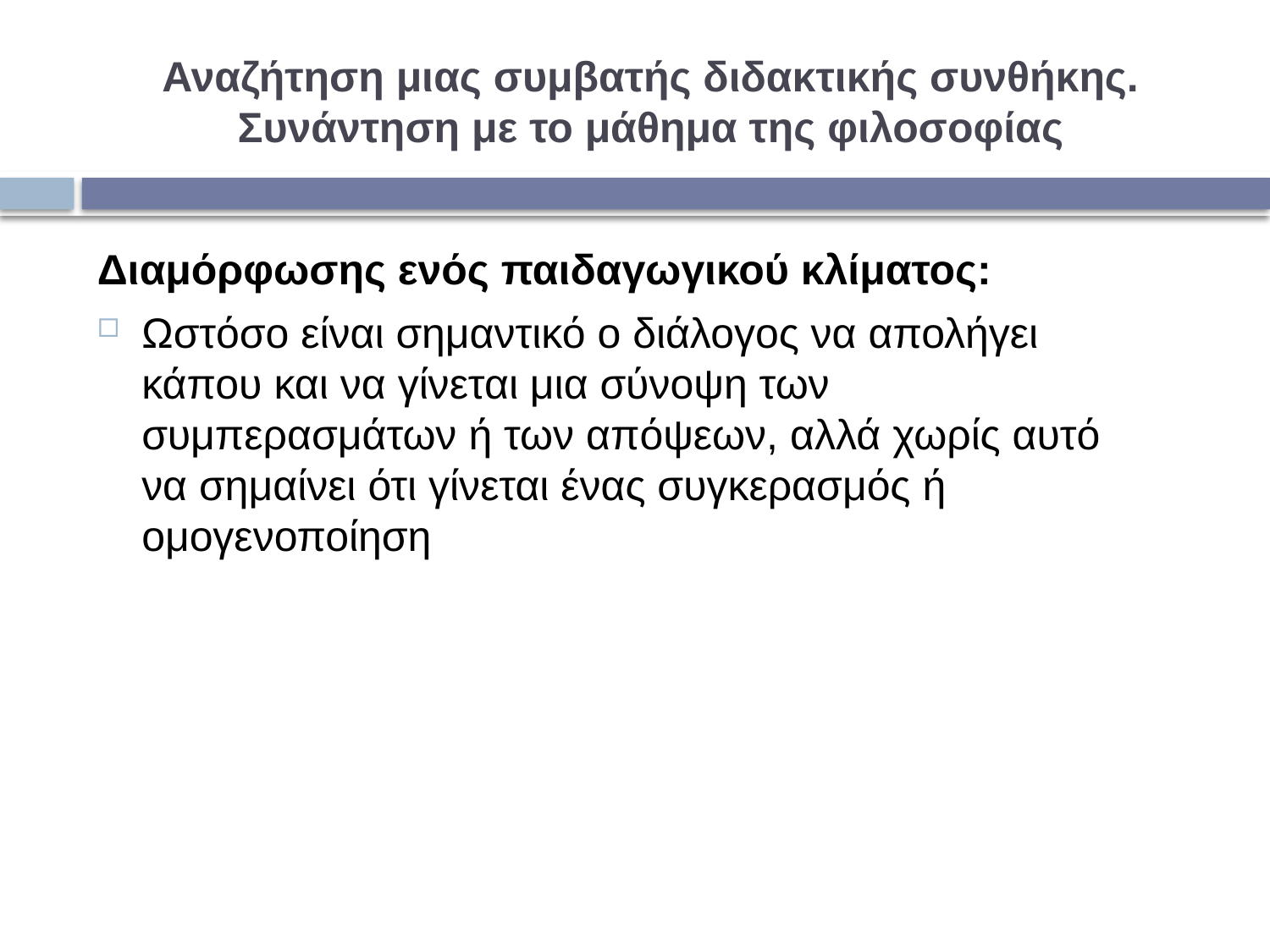

# Αναζήτηση μιας συμβατής διδακτικής συνθήκης. Συνάντηση με το μάθημα της φιλοσοφίας
Διαμόρφωσης ενός παιδαγωγικού κλίματος:
Ωστόσο είναι σημαντικό ο διάλογος να απολήγει κάπου και να γίνεται μια σύνοψη των συμπερασμάτων ή των απόψεων, αλλά χωρίς αυτό να σημαίνει ότι γίνεται ένας συγκερασμός ή ομογενοποίηση